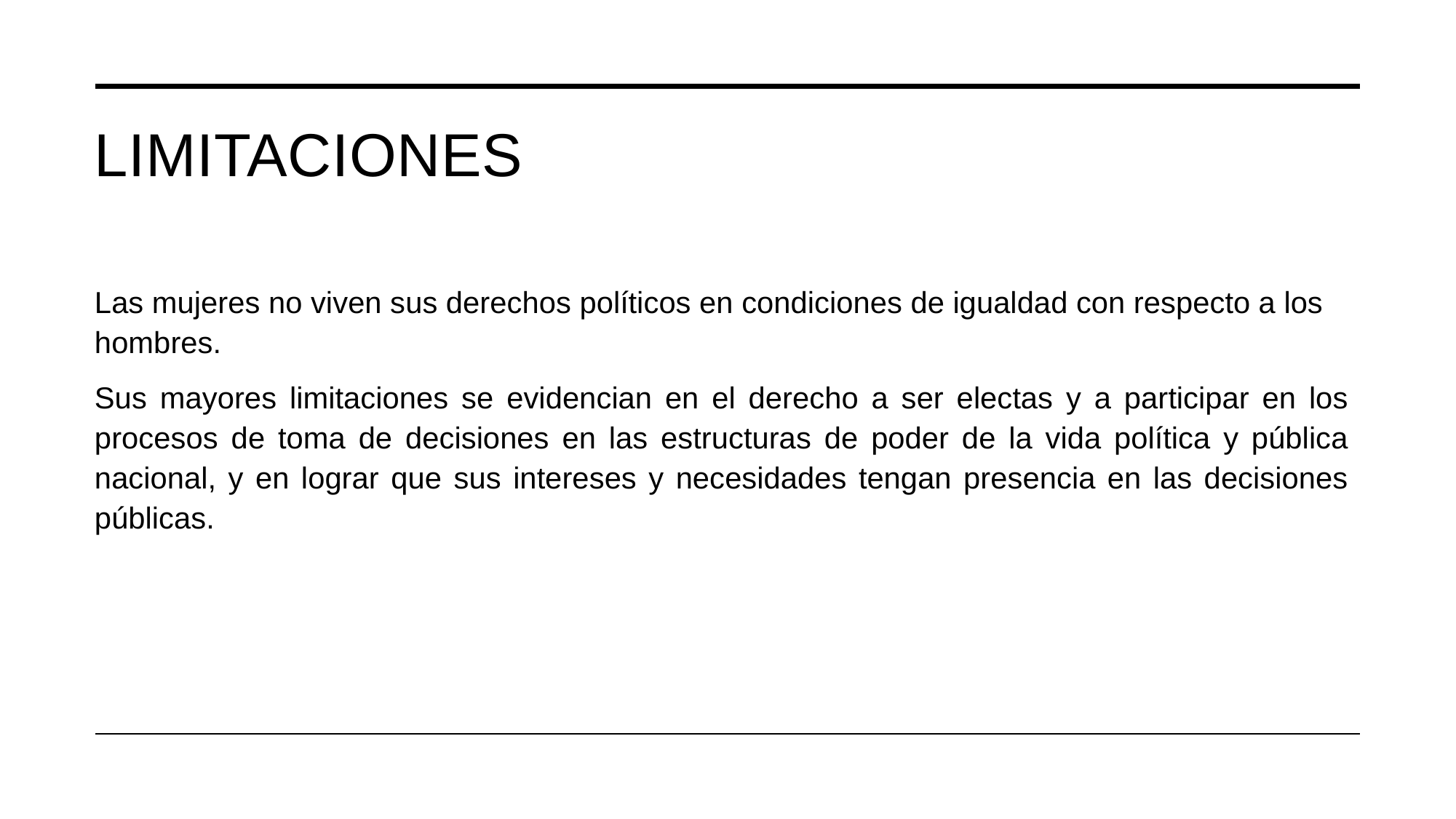

# Limitaciones
Las mujeres no viven sus derechos políticos en condiciones de igualdad con respecto a los hombres.
Sus mayores limitaciones se evidencian en el derecho a ser electas y a participar en los procesos de toma de decisiones en las estructuras de poder de la vida política y pública nacional, y en lograr que sus intereses y necesidades tengan presencia en las decisiones públicas.